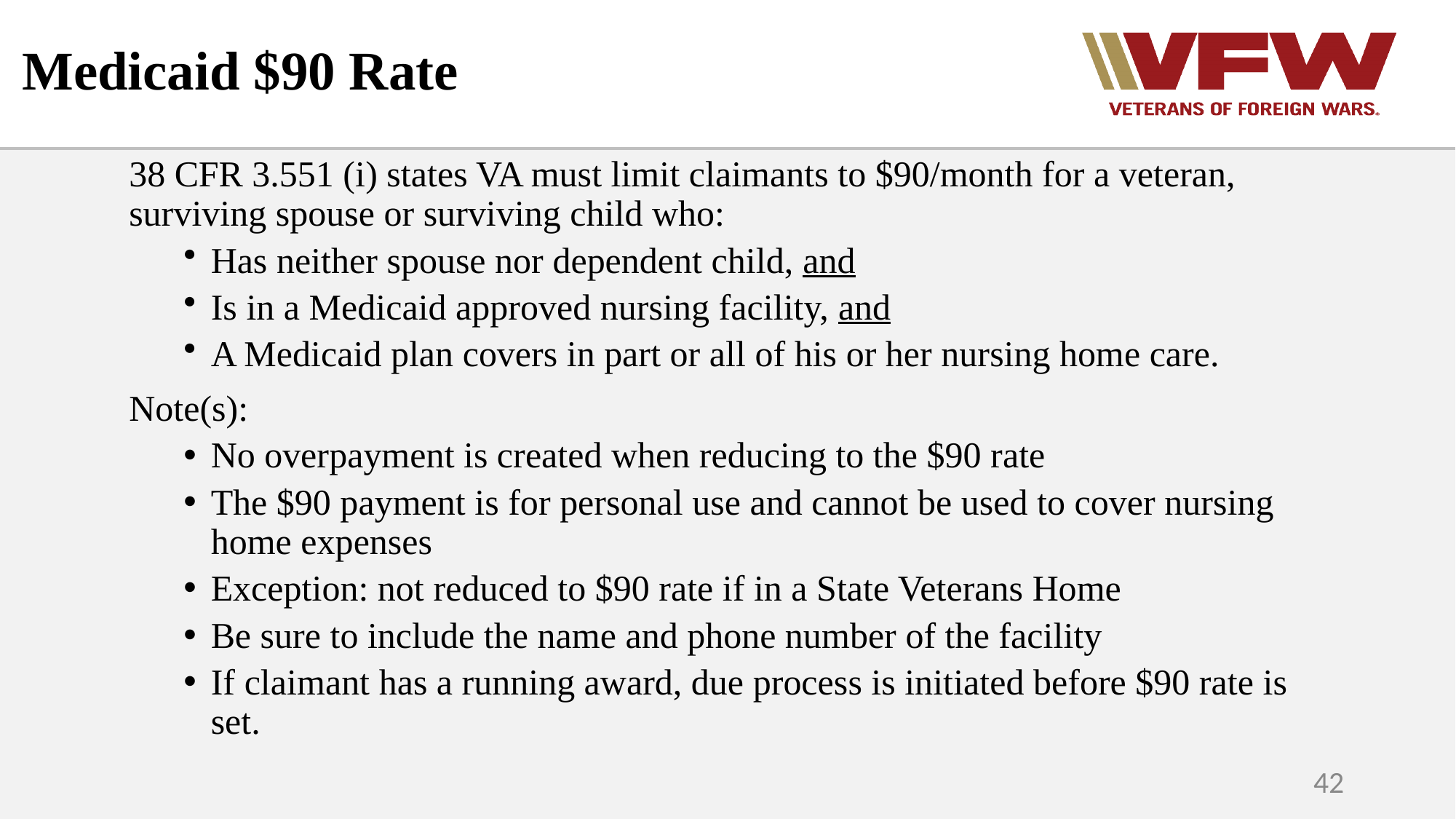

Medicaid $90 Rate
38 CFR 3.551 (i) states VA must limit claimants to $90/month for a veteran, surviving spouse or surviving child who:
Has neither spouse nor dependent child, and
Is in a Medicaid approved nursing facility, and
A Medicaid plan covers in part or all of his or her nursing home care.
Note(s):
No overpayment is created when reducing to the $90 rate
The $90 payment is for personal use and cannot be used to cover nursing home expenses
Exception: not reduced to $90 rate if in a State Veterans Home
Be sure to include the name and phone number of the facility
If claimant has a running award, due process is initiated before $90 rate is set.

42